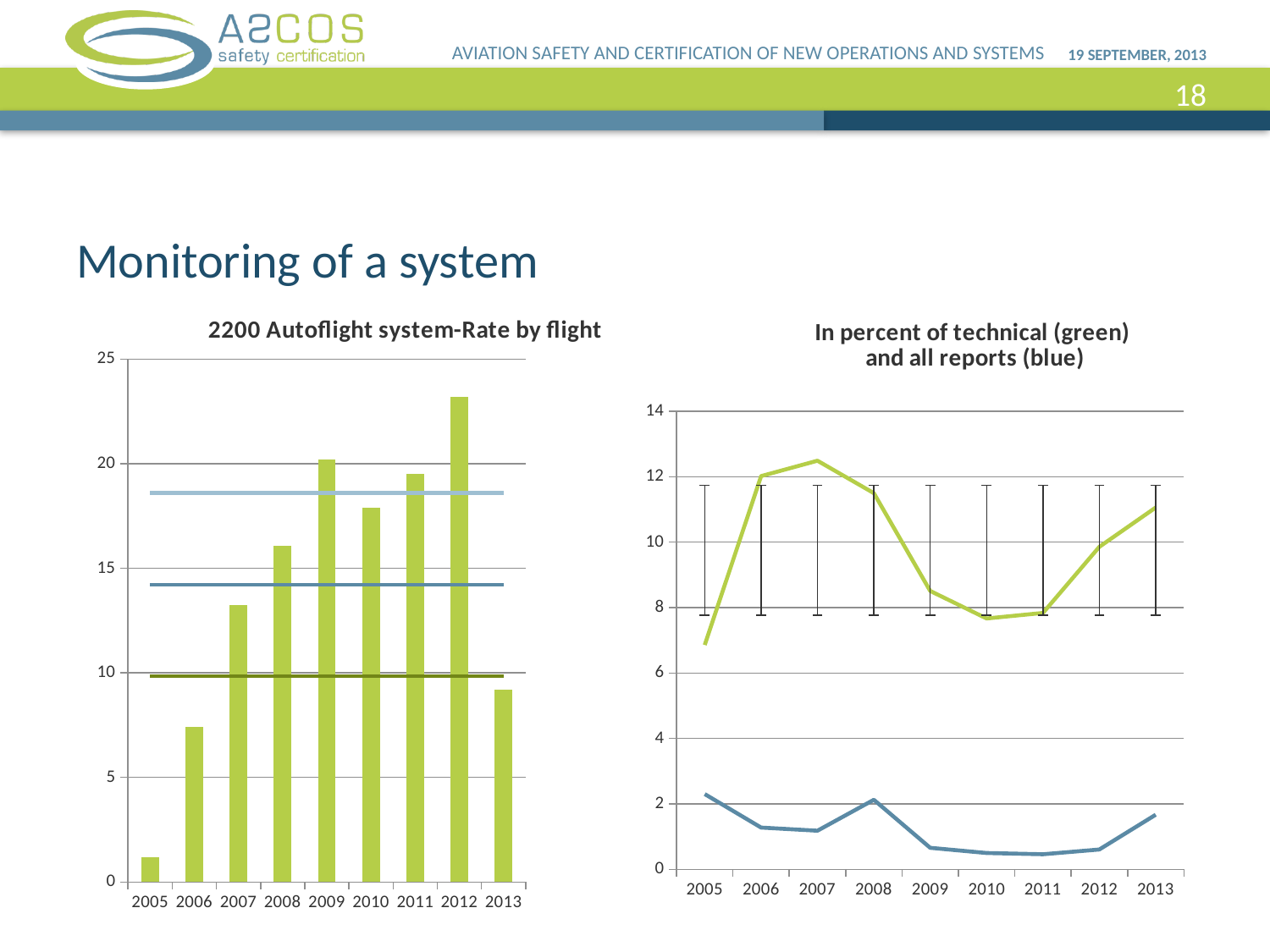

AVIATION SAFETY AND CERTIFICATION OF NEW OPERATIONS AND SYSTEMS
19 September, 2013
18
# Monitoring of a system

### Chart: 2200 Autoflight system-Rate by flight

| Category | 0-Rate occs by flight |  |  |  |
|---|---|---|---|---|
| 2005 | 1.1764705882352942 | 14.212596168562726 | 18.58785707535725 | 9.837335261768205 |
| 2006 | 7.428571428571429 | 14.212596168562726 | 18.58785707535725 | 9.837335261768205 |
| 2007 | 13.24074074074074 | 14.212596168562726 | 18.58785707535725 | 9.837335261768205 |
| 2008 | 16.05504587155963 | 14.212596168562726 | 18.58785707535725 | 9.837335261768205 |
| 2009 | 20.19230769230769 | 14.212596168562726 | 18.58785707535725 | 9.837335261768205 |
| 2010 | 17.884615384615383 | 14.212596168562726 | 18.58785707535725 | 9.837335261768205 |
| 2011 | 19.523809523809526 | 14.212596168562726 | 18.58785707535725 | 9.837335261768205 |
| 2012 | 23.20388349514563 | 14.212596168562726 | 18.58785707535725 | 9.837335261768205 |
| 2013 | 9.207920792079209 | 14.212596168562726 | 18.58785707535725 | 9.837335261768205 |

### Chart: In percent of technical (green)
and all reports (blue)

| Category |  | -pct all tech |
|---|---|---|
|  | 2.2988505747126435 | 6.857142857142858 |
|  | 1.2753433616742968 | 12.01848998459168 |
|  | 1.179381443298969 | 12.489082969432316 |
|  | 2.124817872753764 | 11.498028909329829 |
|  | 0.6570096674279635 | 8.508914100486225 |
|  | 0.49887351142581265 | 7.666941467436109 |
|  | 0.4600641845642855 | 7.836391437308869 |
|  | 0.6055231821636686 | 9.855670103092784 |
|  | 1.669059583632448 | 11.058263971462544 |